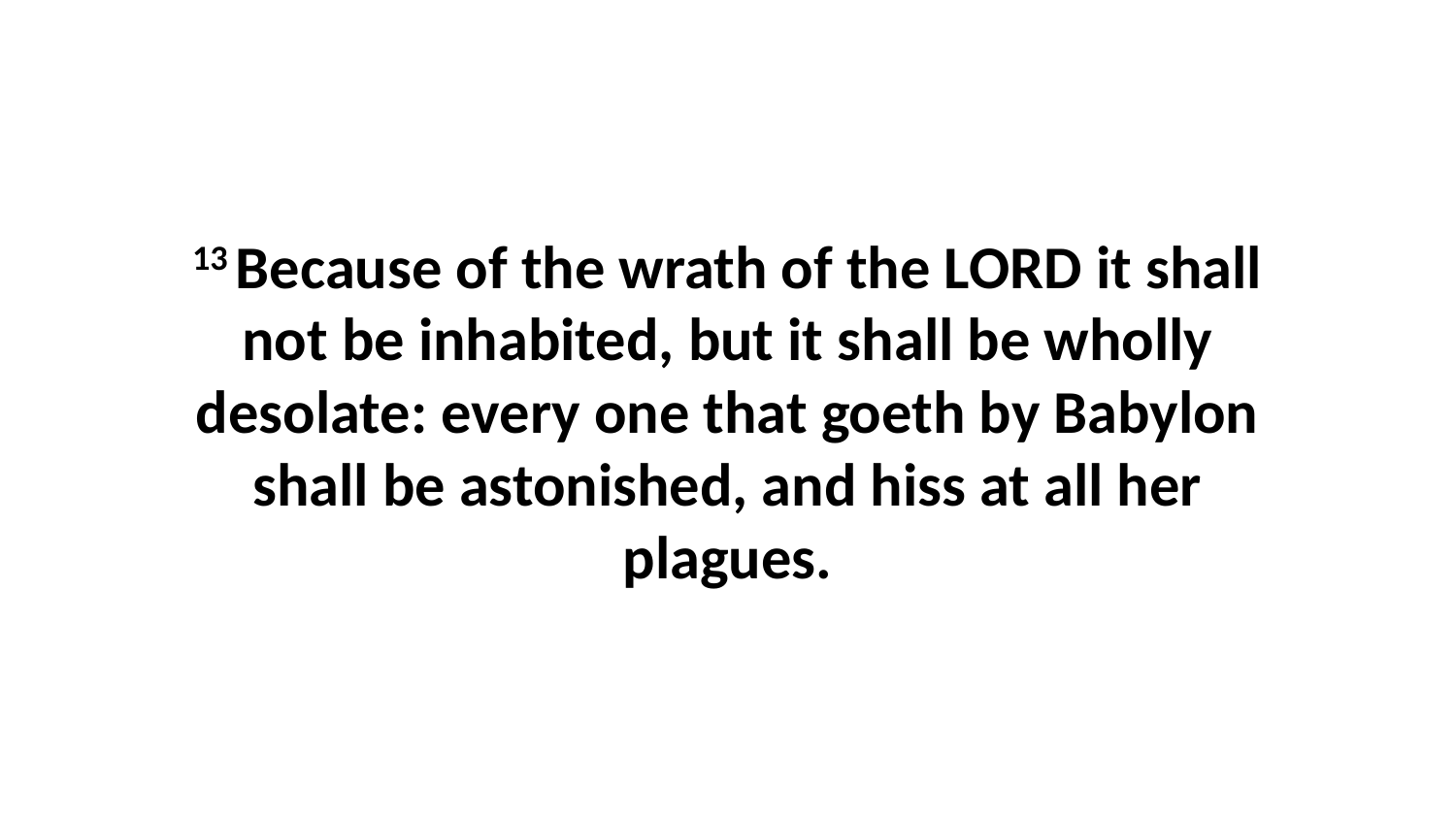

13 Because of the wrath of the LORD it shall not be inhabited, but it shall be wholly desolate: every one that goeth by Babylon shall be astonished, and hiss at all her plagues.